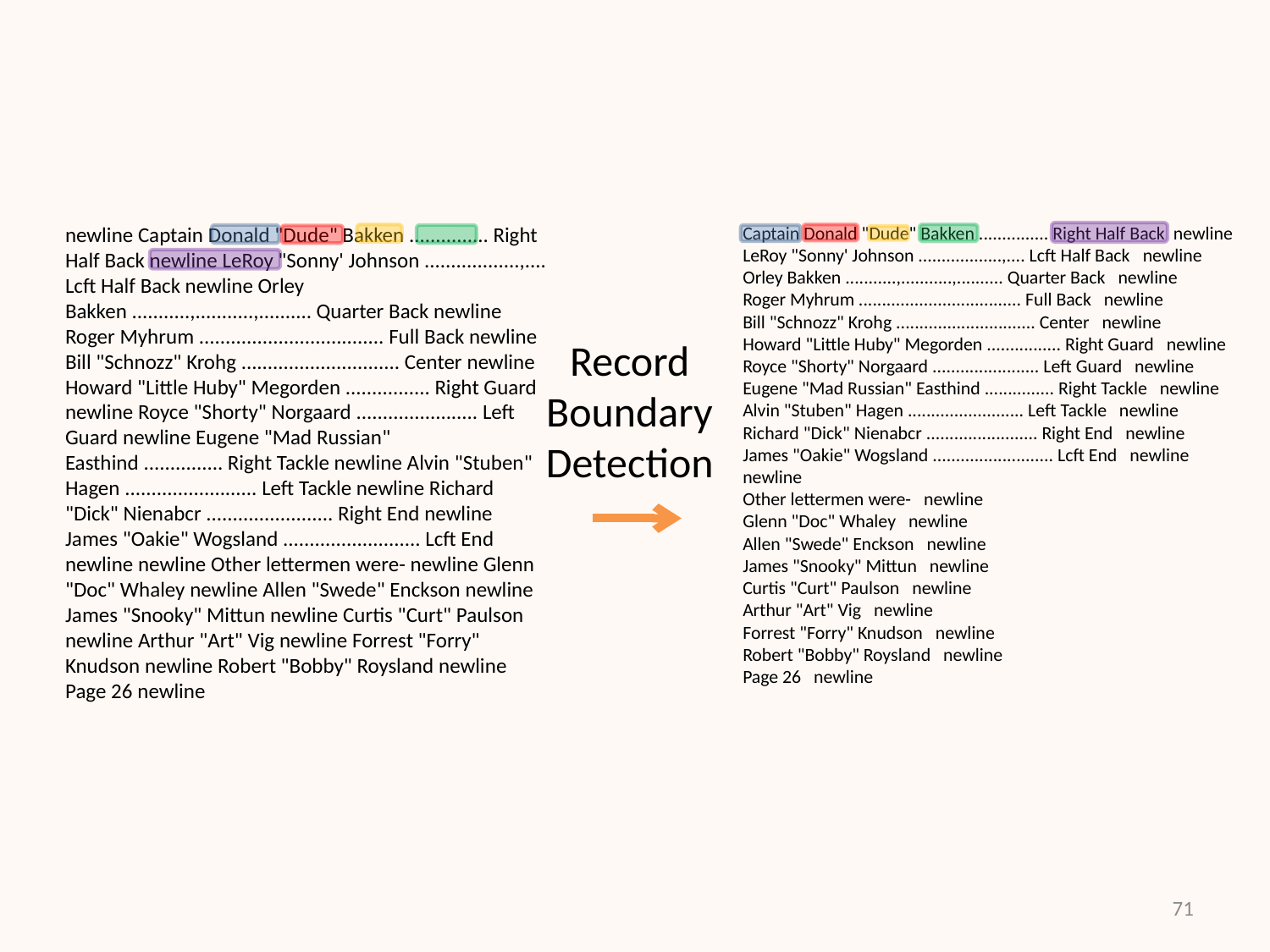

newline Captain Donald "Dude" Bakken ............... Right Half Back newline LeRoy "Sonny' Johnson ..................,.... Lcft Half Back newline Orley Bakken ...........,...........,.......... Quarter Back newline Roger Myhrum ................................... Full Back newline Bill "Schnozz" Krohg .............................. Center newline Howard "Little Huby" Megorden ................ Right Guard newline Royce "Shorty" Norgaard ....................... Left Guard newline Eugene "Mad Russian" Easthind ............... Right Tackle newline Alvin "Stuben" Hagen ......................... Left Tackle newline Richard "Dick" Nienabcr ........................ Right End newline James "Oakie" Wogsland .......................... Lcft End newline newline Other lettermen were- newline Glenn "Doc" Whaley newline Allen "Swede" Enckson newline James "Snooky" Mittun newline Curtis "Curt" Paulson newline Arthur "Art" Vig newline Forrest "Forry" Knudson newline Robert "Bobby" Roysland newline Page 26 newline

Captain Donald "Dude" Bakken ............... Right Half Back  newline
LeRoy "Sonny' Johnson ..................,.... Lcft Half Back   newline
Orley Bakken ...........,...........,.......... Quarter Back   newline
Roger Myhrum ................................... Full Back   newline
Bill "Schnozz" Krohg .............................. Center   newline
Howard "Little Huby" Megorden ................ Right Guard   newline
Royce "Shorty" Norgaard ....................... Left Guard   newline
Eugene "Mad Russian" Easthind ............... Right Tackle   newline
Alvin "Stuben" Hagen ......................... Left Tackle   newline
Richard "Dick" Nienabcr ........................ Right End   newline
James "Oakie" Wogsland .......................... Lcft End   newline
newline
Other lettermen were-   newline
Glenn "Doc" Whaley   newline
Allen "Swede" Enckson   newline
James "Snooky" Mittun   newline
Curtis "Curt" Paulson   newline
Arthur "Art" Vig   newline
Forrest "Forry" Knudson   newline
Robert "Bobby" Roysland   newline
Page 26   newline

Record Boundary Detection
71